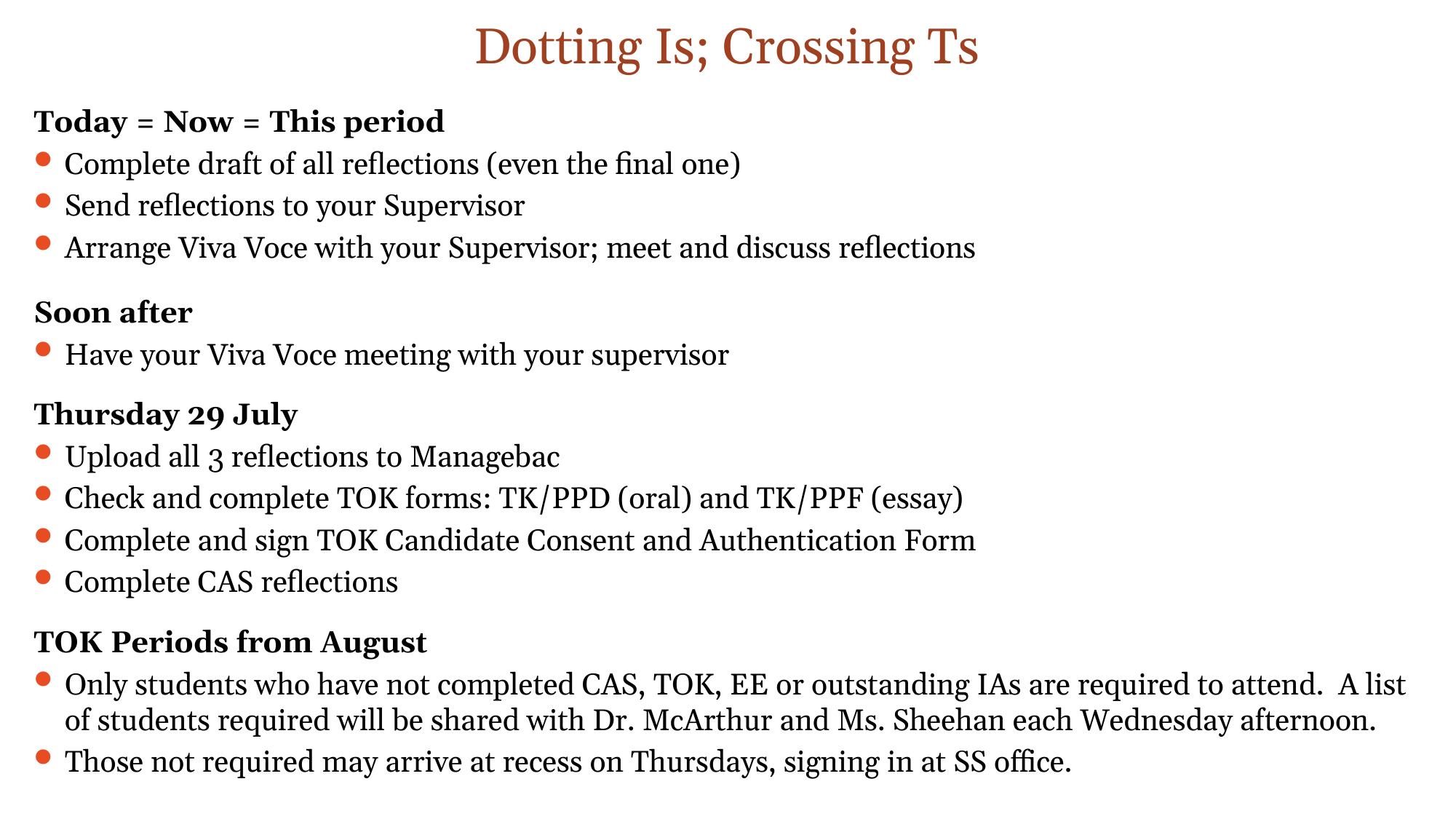

# Dotting Is; Crossing Ts
Today = Now = This period
Complete draft of all reflections (even the final one)
Send reflections to your Supervisor
Arrange Viva Voce with your Supervisor; meet and discuss reflections

Soon after
Have your Viva Voce meeting with your supervisor

Thursday 29 July
Upload all 3 reflections to Managebac
Check and complete TOK forms: TK/PPD (oral) and TK/PPF (essay)
Complete and sign TOK Candidate Consent and Authentication Form
Complete CAS reflections

TOK Periods from August
Only students who have not completed CAS, TOK, EE or outstanding IAs are required to attend.  A list of students required will be shared with Dr. McArthur and Ms. Sheehan each Wednesday afternoon.
Those not required may arrive at recess on Thursdays, signing in at SS office.